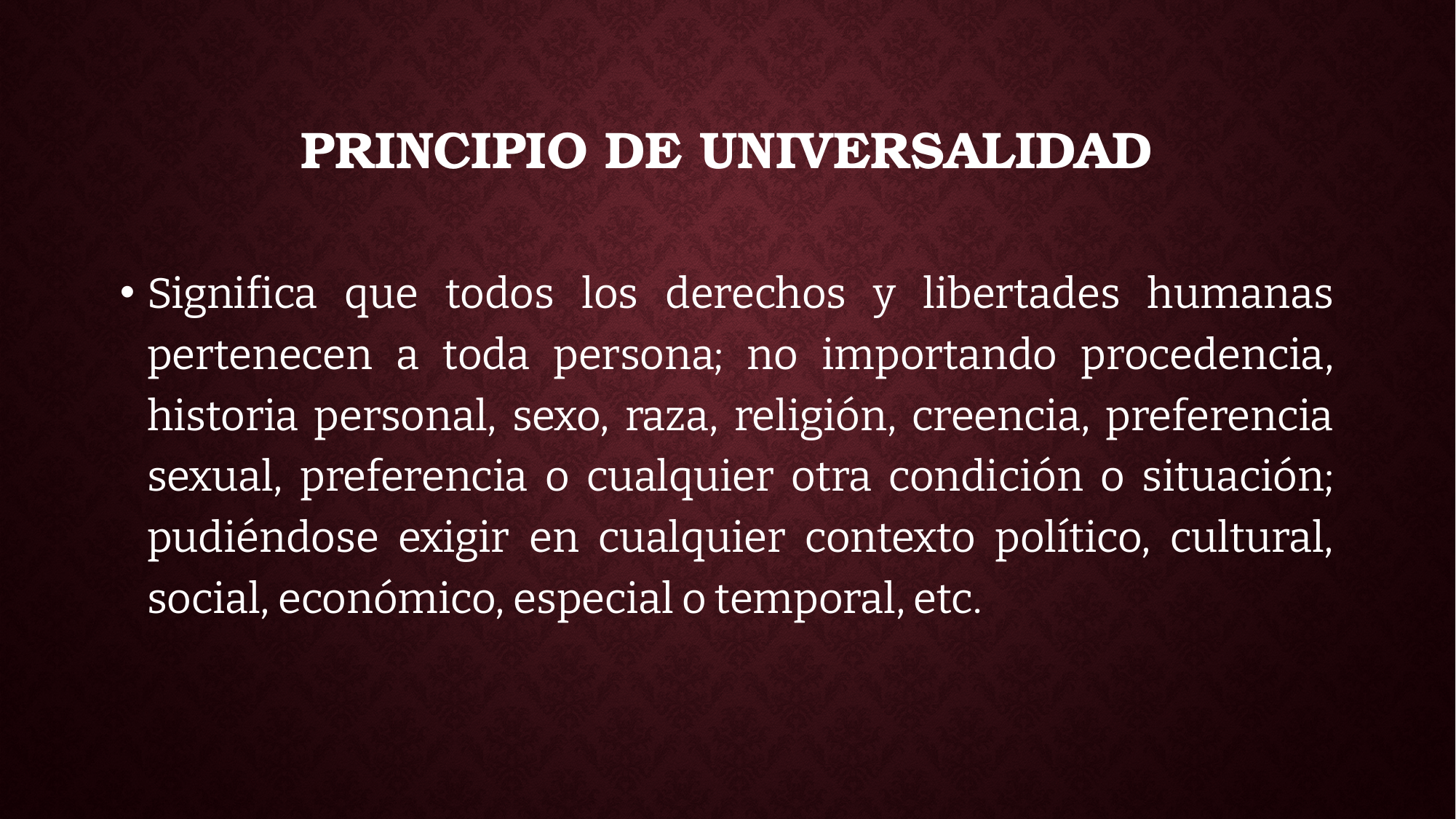

# Principio de Universalidad
Significa que todos los derechos y libertades humanas pertenecen a toda persona; no importando procedencia, historia personal, sexo, raza, religión, creencia, preferencia sexual, preferencia o cualquier otra condición o situación; pudiéndose exigir en cualquier contexto político, cultural, social, económico, especial o temporal, etc.